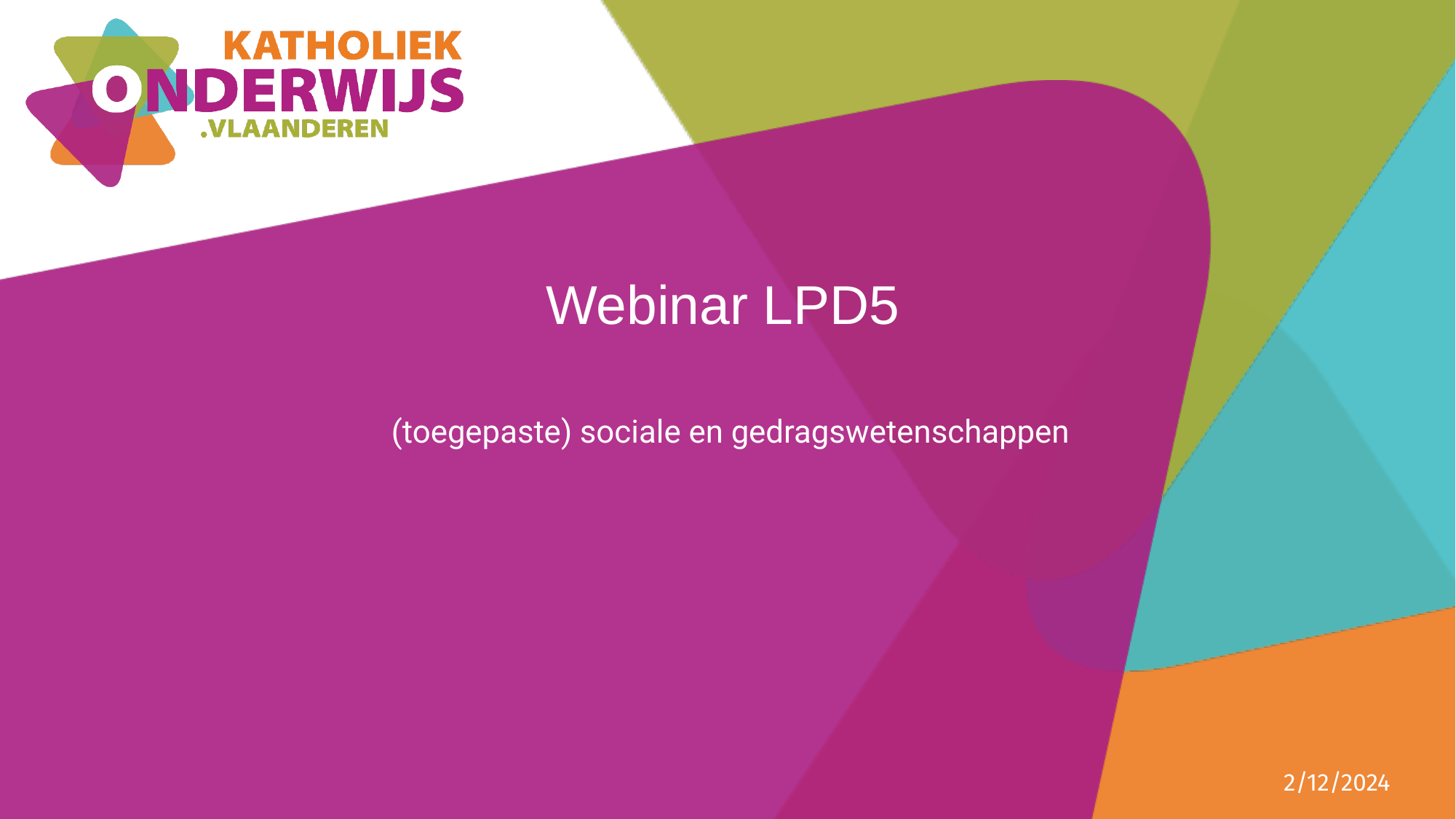

# Webinar LPD5
(toegepaste) sociale en gedragswetenschappen
2/12/2024